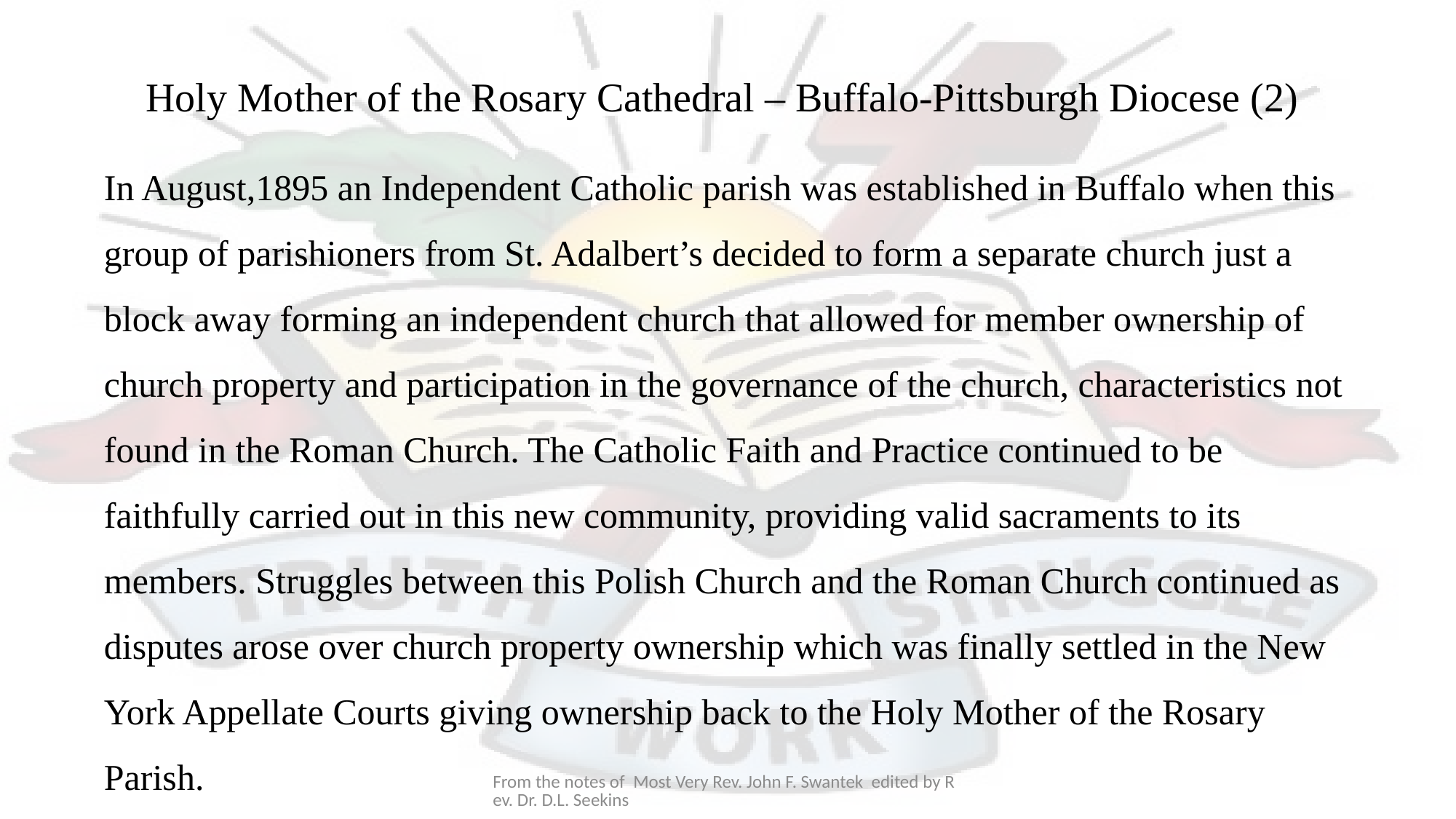

# Holy Mother of the Rosary Cathedral – Buffalo-Pittsburgh Diocese (2)
In August,1895 an Independent Catholic parish was established in Buffalo when this group of parishioners from St. Adalbert’s decided to form a separate church just a block away forming an independent church that allowed for member ownership of church property and participation in the governance of the church, characteristics not found in the Roman Church. The Catholic Faith and Practice continued to be faithfully carried out in this new community, providing valid sacraments to its members. Struggles between this Polish Church and the Roman Church continued as disputes arose over church property ownership which was finally settled in the New York Appellate Courts giving ownership back to the Holy Mother of the Rosary Parish.
From the notes of  Most Very Rev. John F. Swantek  edited by Rev. Dr. D.L. Seekins